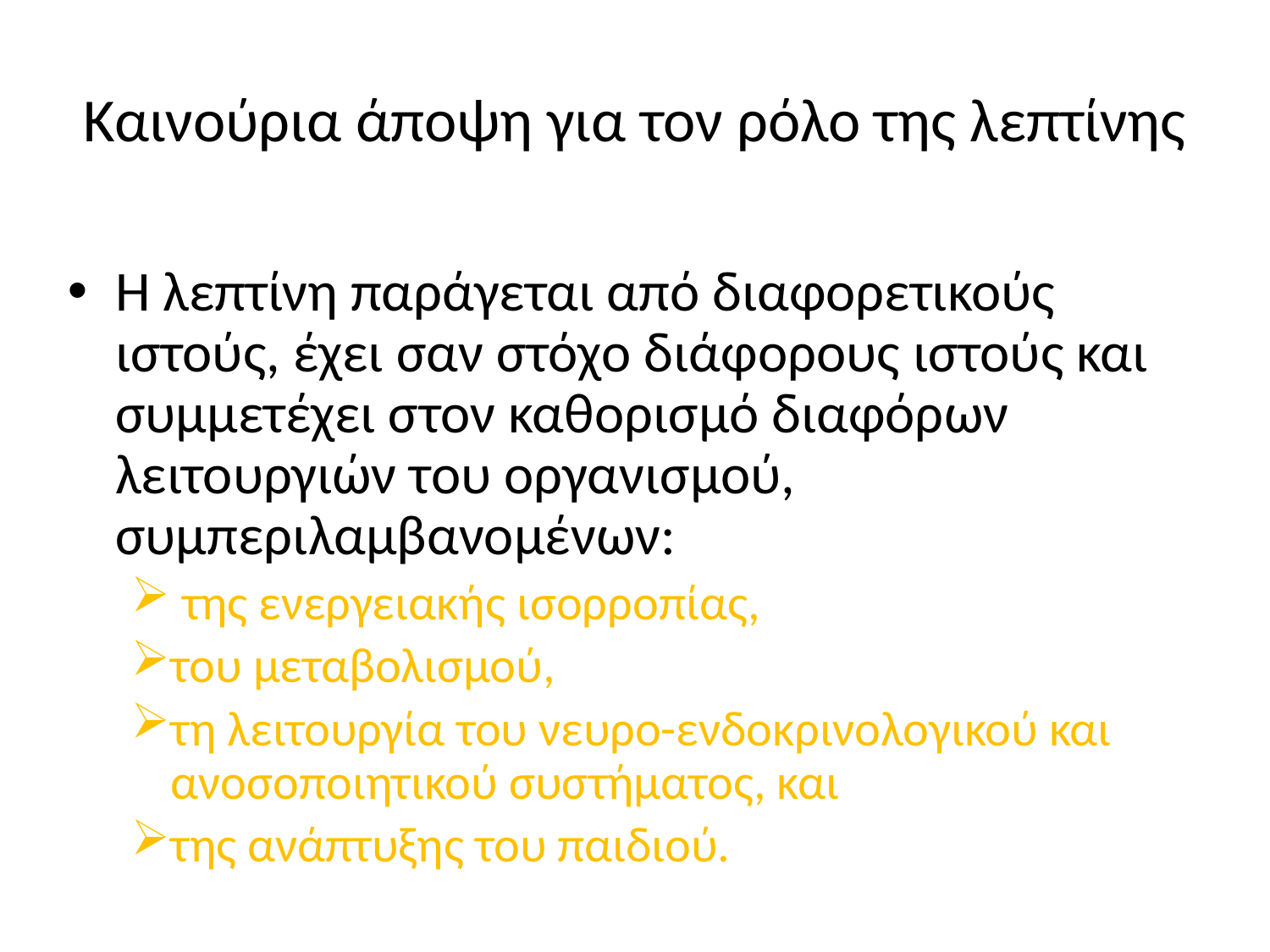

# Καινούρια άποψη για τον ρόλο της λεπτίνης
Η λεπτίνη παράγεται από διαφορετικούς ιστούς, έχει σαν στόχο διάφορους ιστούς και συμμετέχει στον καθορισμό διαφόρων λειτουργιών του οργανισμού, συμπεριλαμβανομένων:
 της ενεργειακής ισορροπίας,
του μεταβολισμού,
τη λειτουργία του νευρο-ενδοκρινολογικού και ανοσοποιητικού συστήματος, και
της ανάπτυξης του παιδιού.